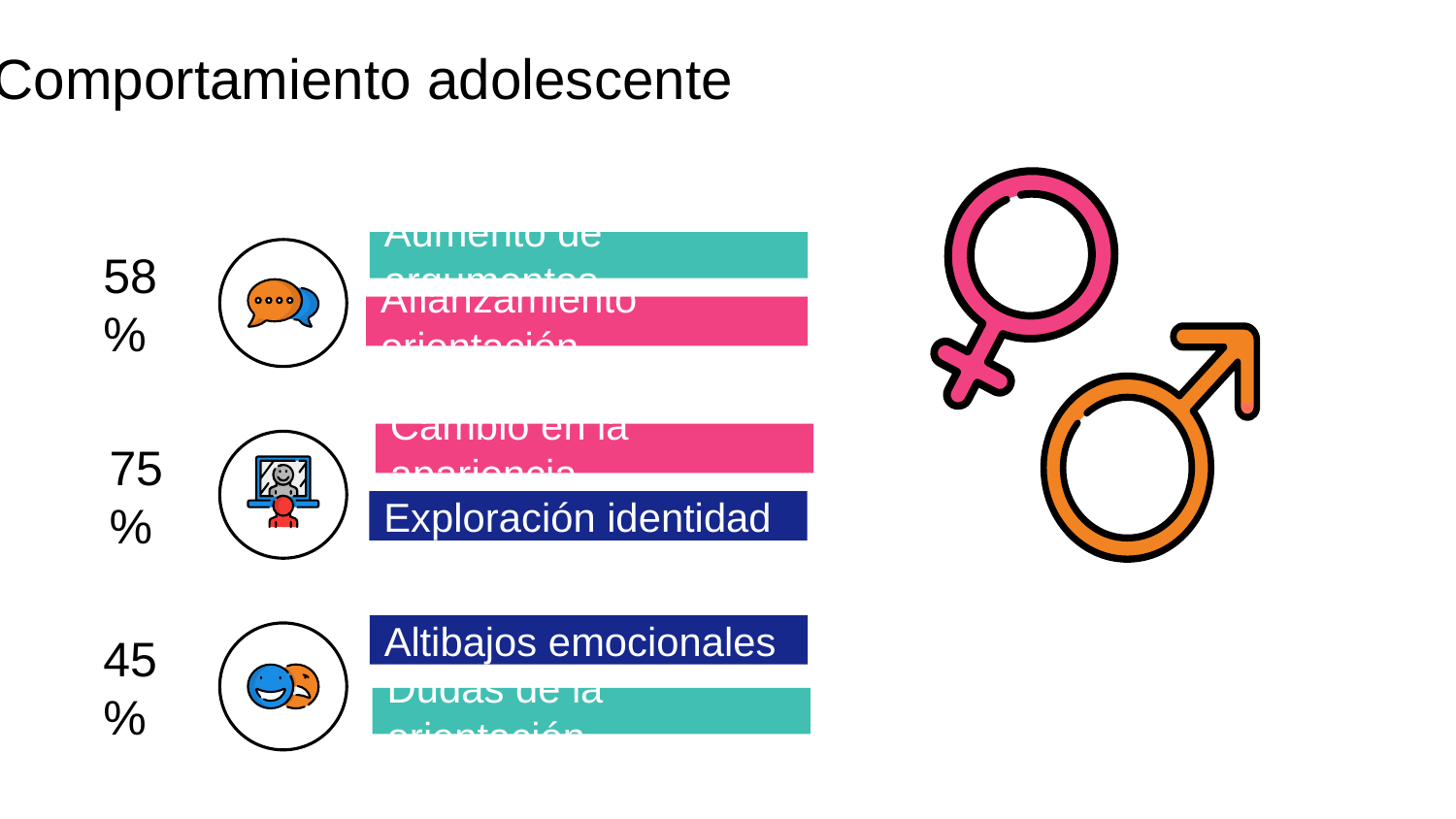

# Comportamiento adolescente

Aumento de argumentos
58%

Afianzamiento orientación

Cambio en la apariencia
75%

Exploración identidad
Altibajos emocionales
45%

Dudas de la orientación